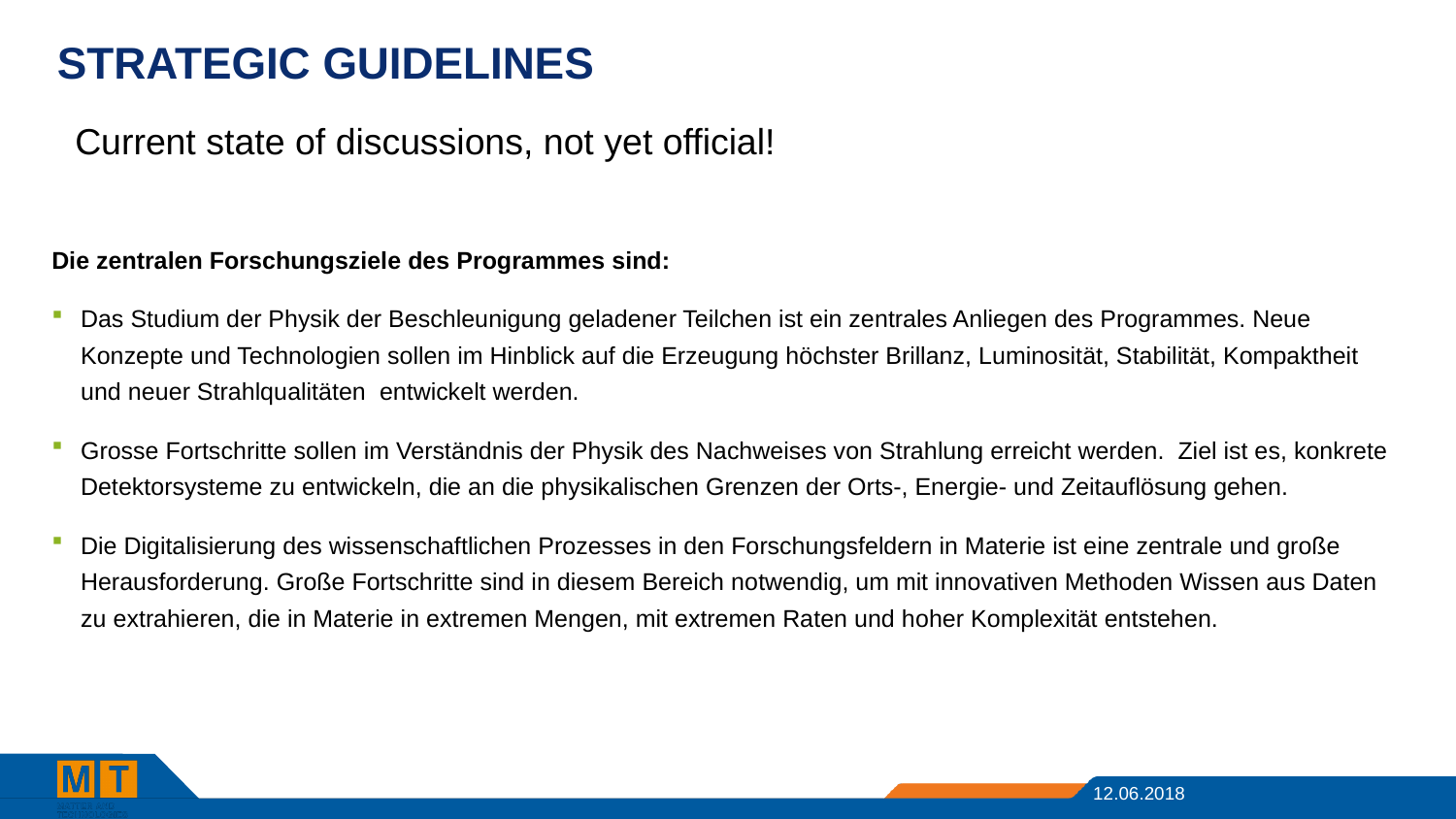

# Strategic guidelines
Current state of discussions, not yet official!
Die zentralen Forschungsziele des Programmes sind:
Das Studium der Physik der Beschleunigung geladener Teilchen ist ein zentrales Anliegen des Programmes. Neue Konzepte und Technologien sollen im Hinblick auf die Erzeugung höchster Brillanz, Luminosität, Stabilität, Kompaktheit und neuer Strahlqualitäten  entwickelt werden.
Grosse Fortschritte sollen im Verständnis der Physik des Nachweises von Strahlung erreicht werden.  Ziel ist es, konkrete Detektorsysteme zu entwickeln, die an die physikalischen Grenzen der Orts-, Energie- und Zeitauflösung gehen.
Die Digitalisierung des wissenschaftlichen Prozesses in den Forschungsfeldern in Materie ist eine zentrale und große Herausforderung. Große Fortschritte sind in diesem Bereich notwendig, um mit innovativen Methoden Wissen aus Daten zu extrahieren, die in Materie in extremen Mengen, mit extremen Raten und hoher Komplexität entstehen.

12.06.2018